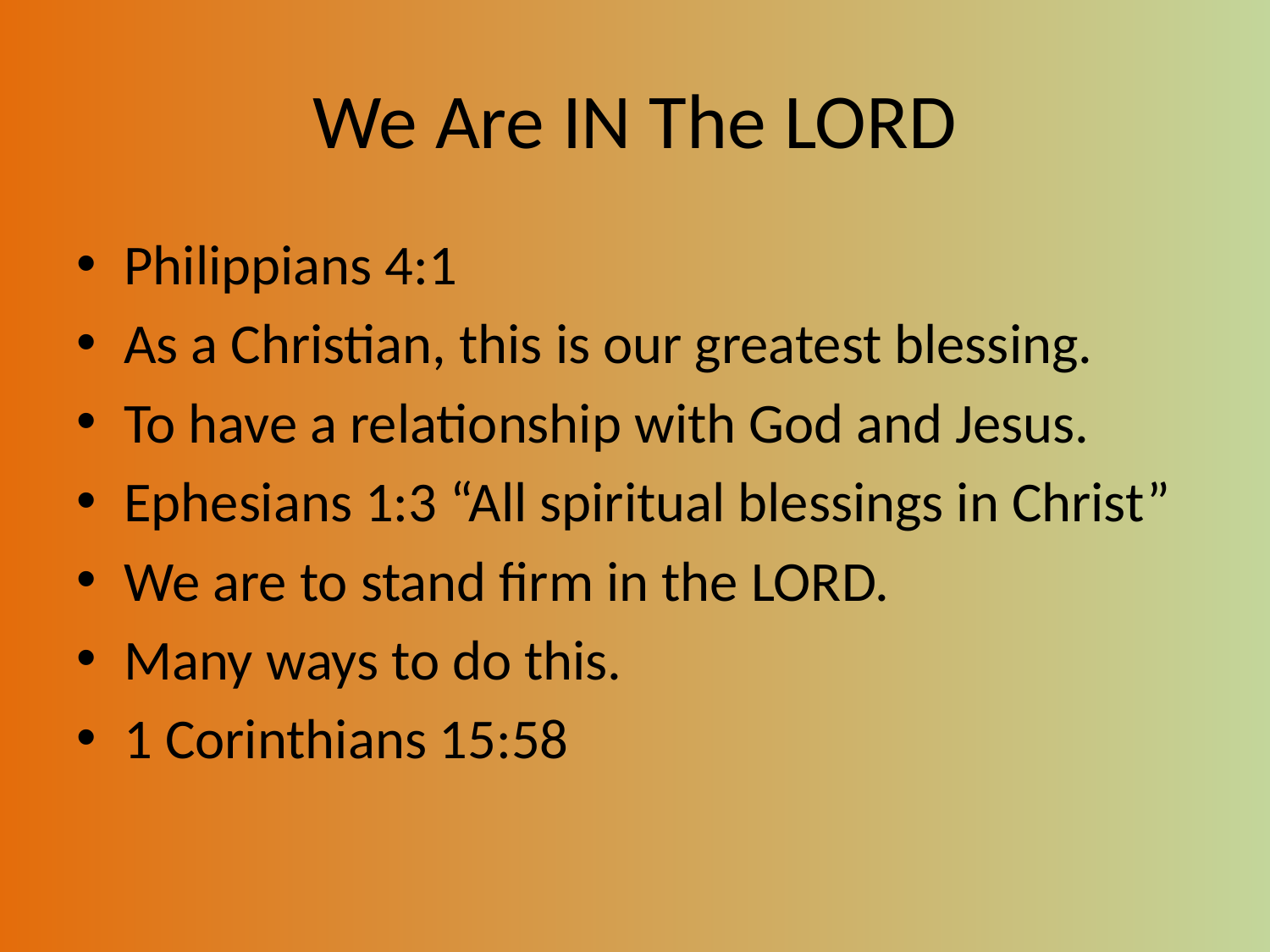

# We Are IN The LORD
Philippians 4:1
As a Christian, this is our greatest blessing.
To have a relationship with God and Jesus.
Ephesians 1:3 “All spiritual blessings in Christ”
We are to stand firm in the LORD.
Many ways to do this.
1 Corinthians 15:58